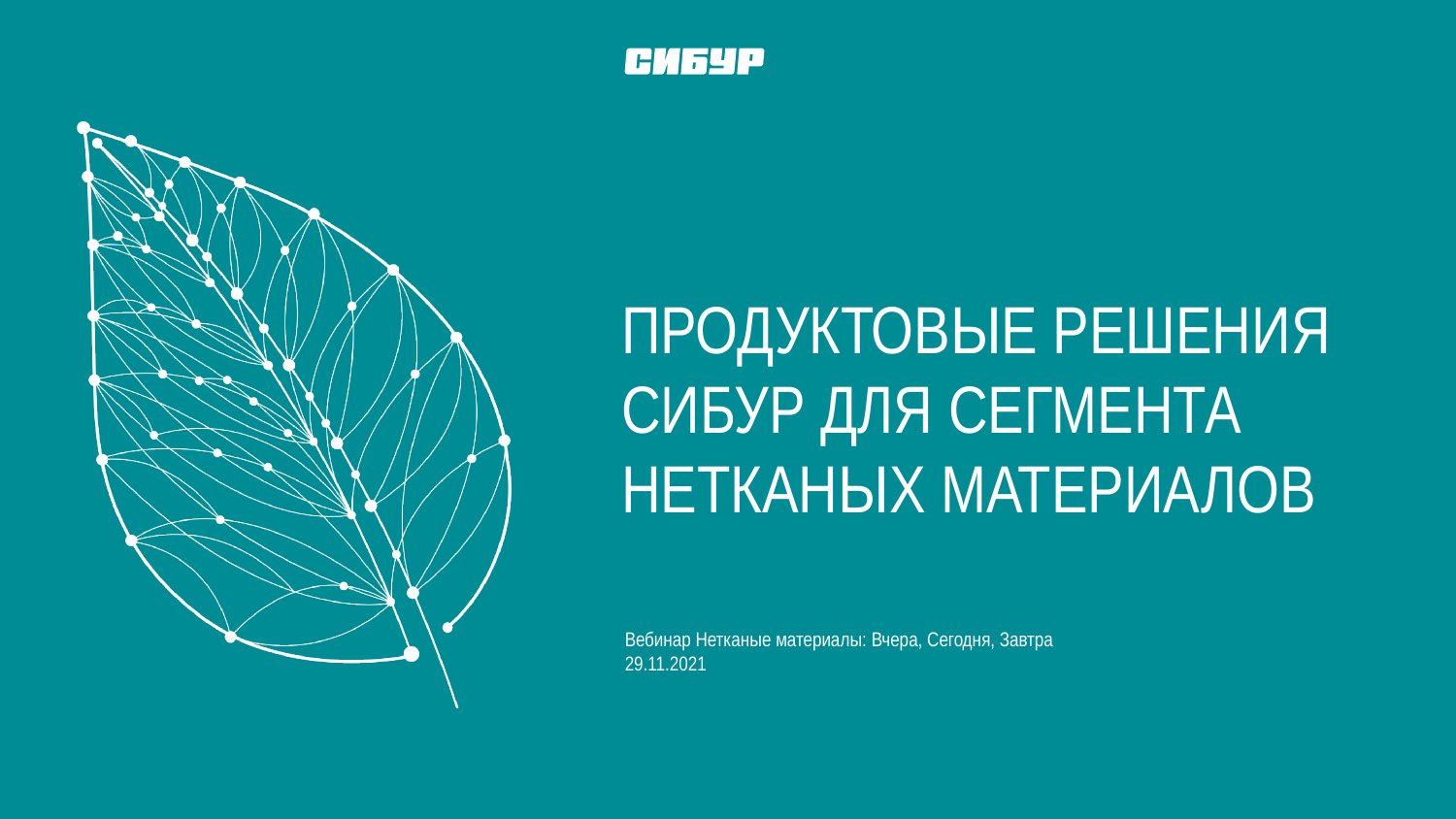

# ПРОДУКТОВЫЕ РЕШЕНИЯ СИБУР ДЛЯ СЕГМЕНТА НЕТКАНЫХ МАТЕРИАЛОВ
Вебинар Нетканые материалы: Вчера, Сегодня, Завтра
29.11.2021